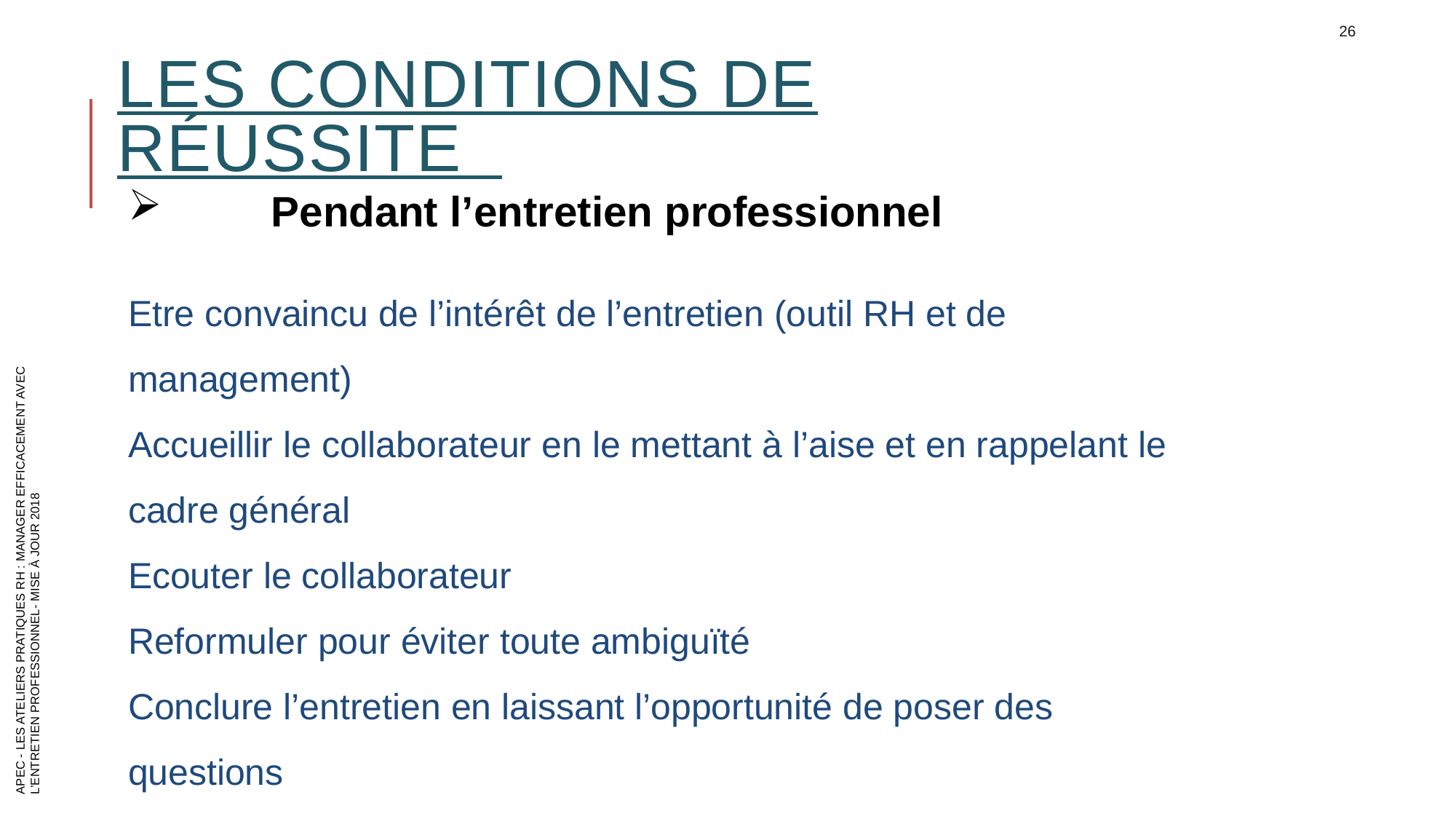

26
# les conditions de réussite

	Pendant l’entretien professionnel

Etre convaincu de l’intérêt de l’entretien (outil RH et de management)
Accueillir le collaborateur en le mettant à l’aise et en rappelant le cadre général
Ecouter le collaborateur
Reformuler pour éviter toute ambiguïté
Conclure l’entretien en laissant l’opportunité de poser des questions
Faire signer le support par le salarié et l’encadrant
Remettre une copie à l’issue de l’entretien